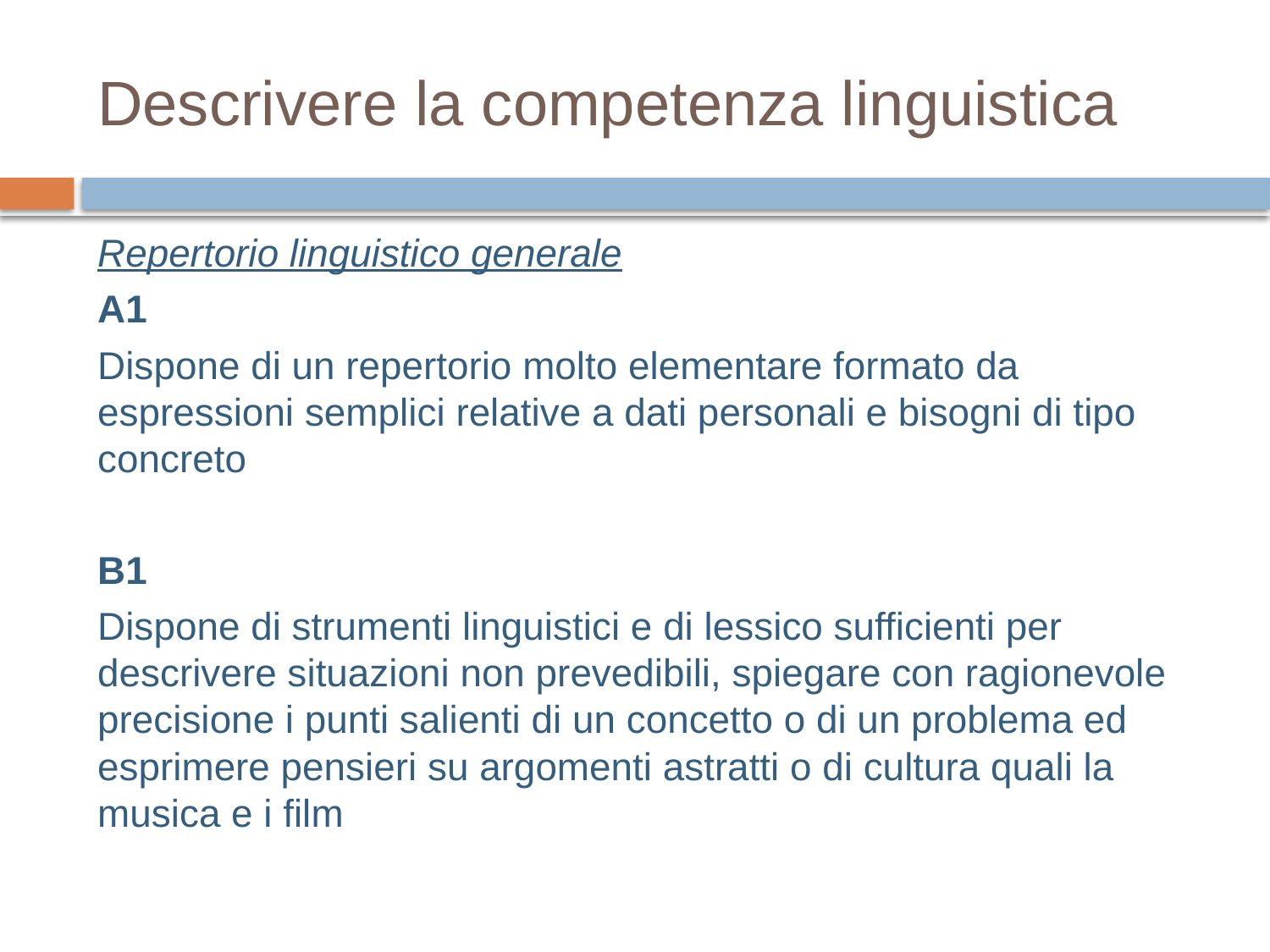

# Descrivere la competenza linguistica
Repertorio linguistico generale
A1
Dispone di un repertorio molto elementare formato da espressioni semplici relative a dati personali e bisogni di tipo concreto

B1
Dispone di strumenti linguistici e di lessico sufficienti per descrivere situazioni non prevedibili, spiegare con ragionevole precisione i punti salienti di un concetto o di un problema ed esprimere pensieri su argomenti astratti o di cultura quali la musica e i film